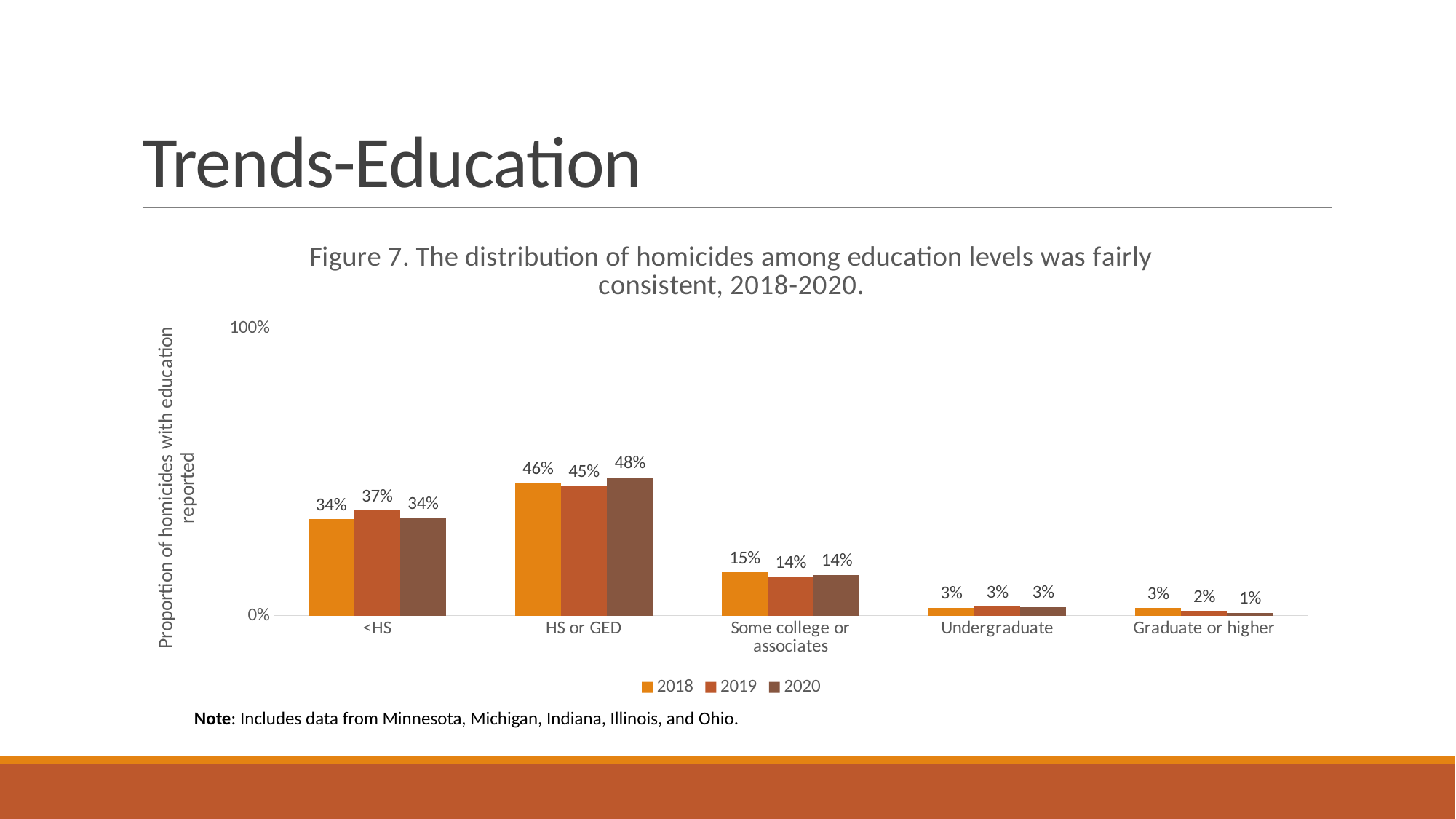

# Trends-Education

### Chart: Figure 7. The distribution of homicides among education levels was fairly consistent, 2018-2020.

| Category | 2018 | 2019 | 2020 |
|---|---|---|---|
| <HS | 0.3351063829787234 | 0.3660295708618824 | 0.338861881612811 |
| HS or GED | 0.46241134751773044 | 0.4522178146411828 | 0.4818415784958535 |
| Some college or associates | 0.15070921985815602 | 0.13559322033898305 | 0.1412639405204461 |
| Undergraduate | 0.027304964539007093 | 0.03137396321673278 | 0.02945381755790678 |
| Graduate or higher | 0.026215805471124617 | 0.01617995264404104 | 0.009643201542912247 |
Note: Includes data from Minnesota, Michigan, Indiana, Illinois, and Ohio.